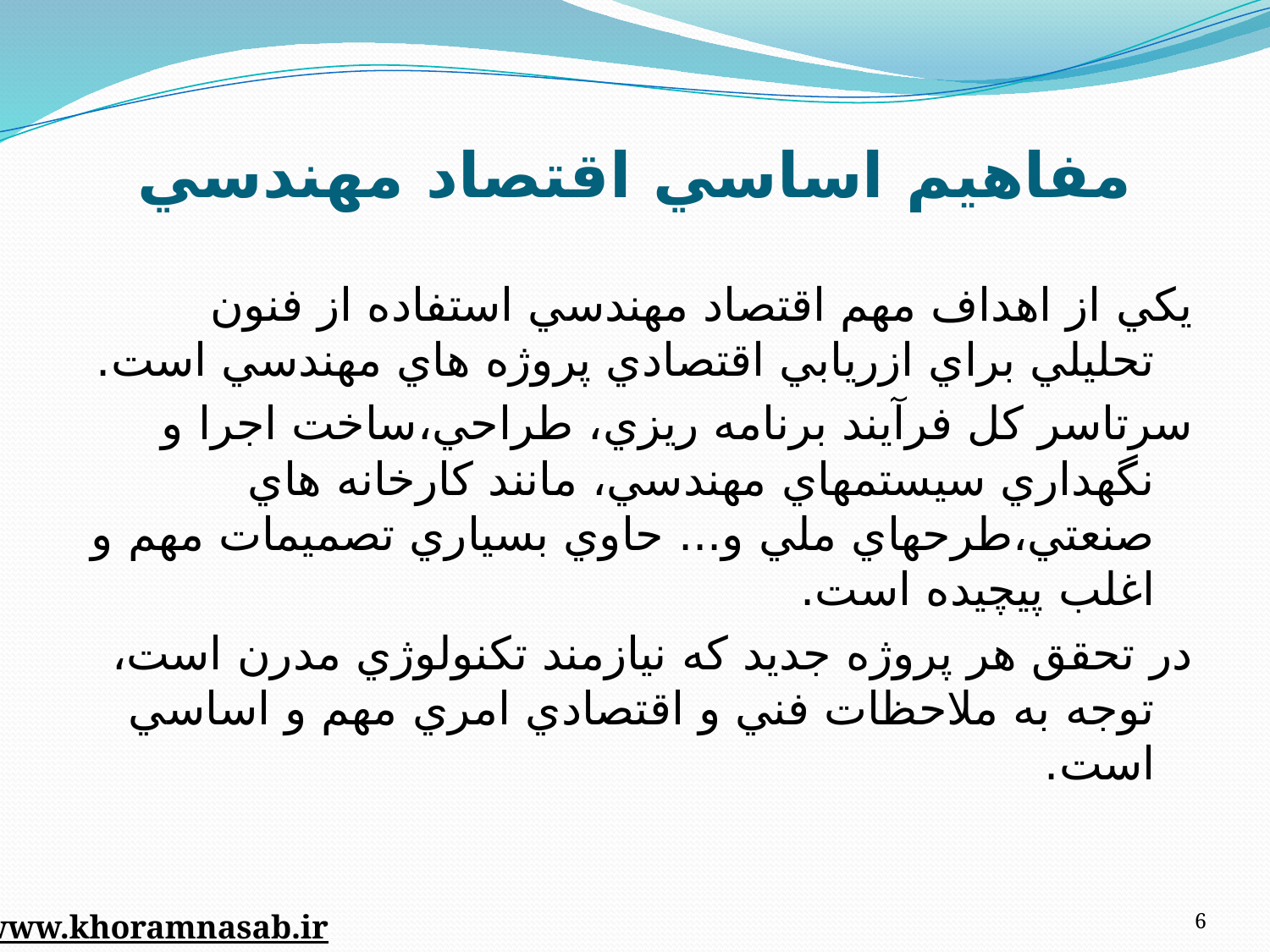

# مفاهيم اساسي اقتصاد مهندسي
يکي از اهداف مهم اقتصاد مهندسي استفاده از فنون تحليلي براي ازريابي اقتصادي پروژه هاي مهندسي است.
سرتاسر کل فرآيند برنامه ريزي، طراحي،ساخت اجرا و نگهداري سيستمهاي مهندسي، مانند کارخانه هاي صنعتي،طرحهاي ملي و... حاوي بسياري تصميمات مهم و اغلب پيچيده است.
در تحقق هر پروژه جديد که نيازمند تکنولوژي مدرن است، توجه به ملاحظات فني و اقتصادي امري مهم و اساسي است.
6
www.khoramnasab.ir